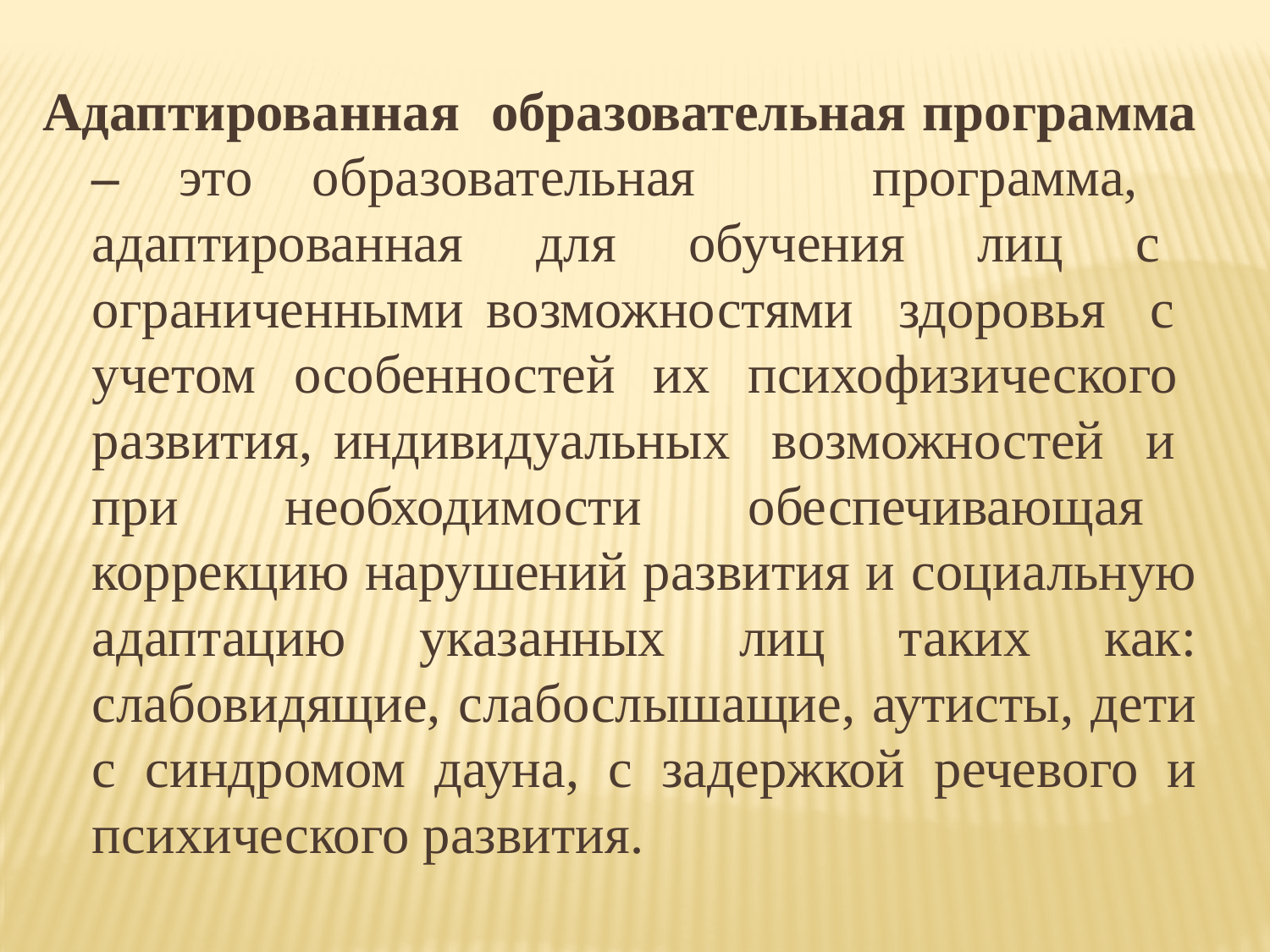

Адаптированная  образовательная программа – это образовательная   программа,  адаптированная  для  обучения  лиц  с  ограниченными возможностями  здоровья  с  учетом  особенностей  их  психофизического  развития, индивидуальных  возможностей  и  при  необходимости  обеспечивающая  коррекцию нарушений развития и социальную адаптацию указанных лиц таких как: слабовидящие, слабослышащие, аутисты, дети с синдромом дауна, с задержкой речевого и психического развития.